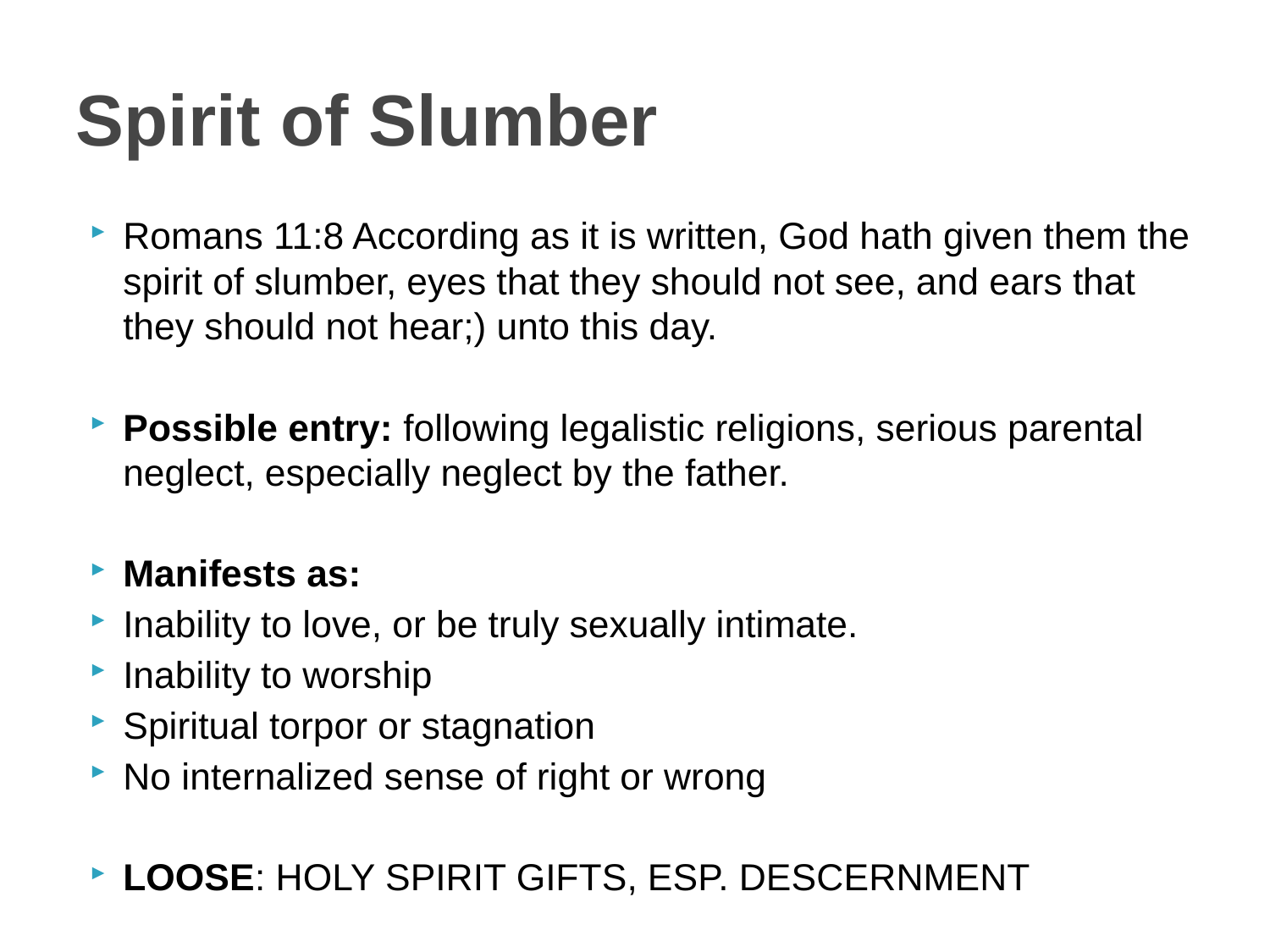

# Spirit of Slumber
Romans 11:8 According as it is written, God hath given them the spirit of slumber, eyes that they should not see, and ears that they should not hear;) unto this day.

Possible entry: following legalistic religions, serious parental neglect, especially neglect by the father.

Manifests as:
Inability to love, or be truly sexually intimate.
Inability to worship
Spiritual torpor or stagnation
No internalized sense of right or wrong

LOOSE: HOLY SPIRIT GIFTS, ESP. DESCERNMENT